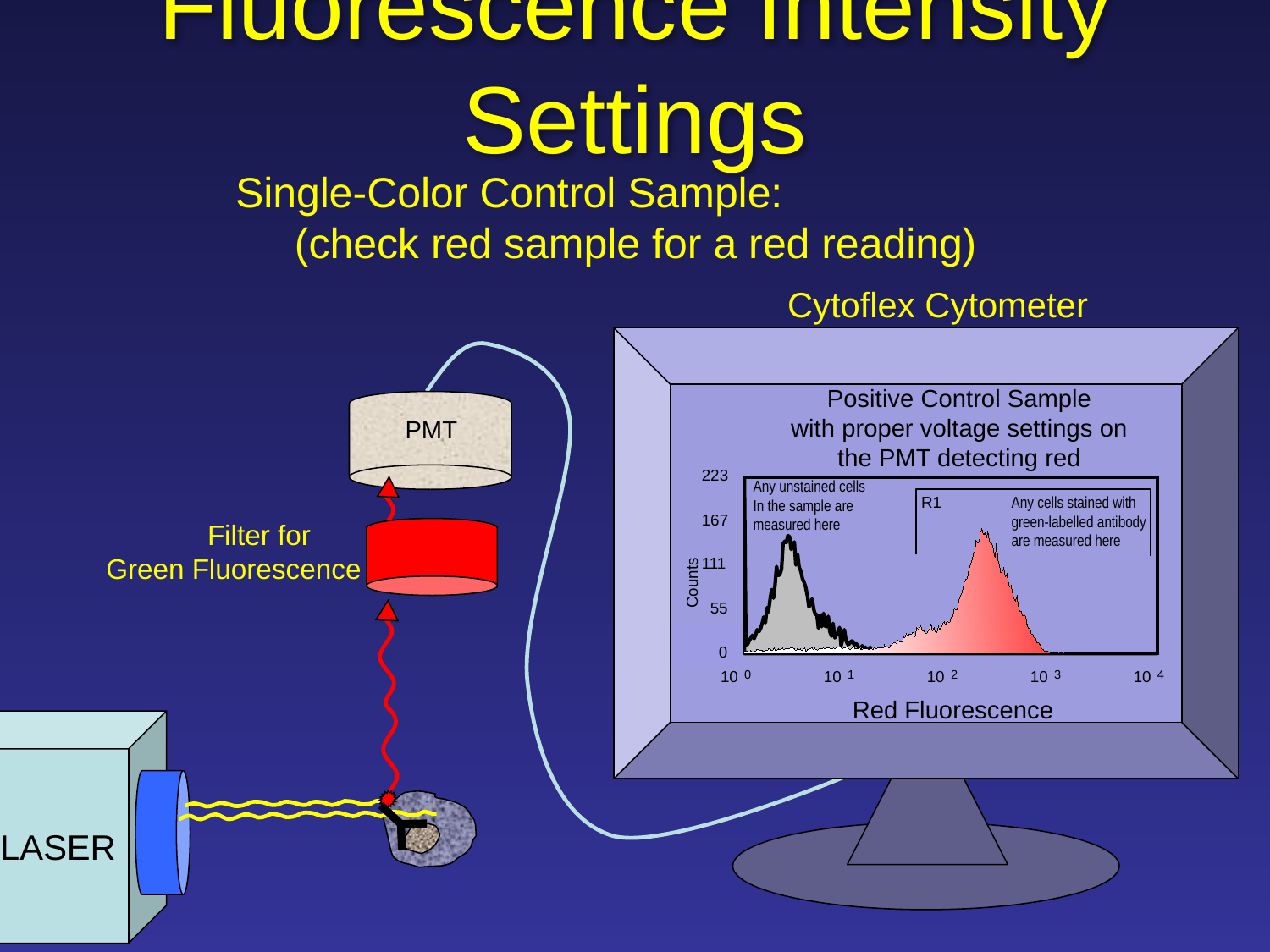

# Fluorescence Intensity Settings
Single-Color Control Sample:
     (check red sample for a red reading)

Cytoflex Cytometer

Positive Control Sample
with proper voltage settings on
the PMT detecting red

PMT
223

R1
167

111
Counts

55

0

10
1
10
0
10
2
10
3
10
4
Any unstained cells
In the sample are
measured here

Any cells stained with green-labelled antibody
are measured here
Filter for
Green Fluorescence

Red Fluorescence

     LASER